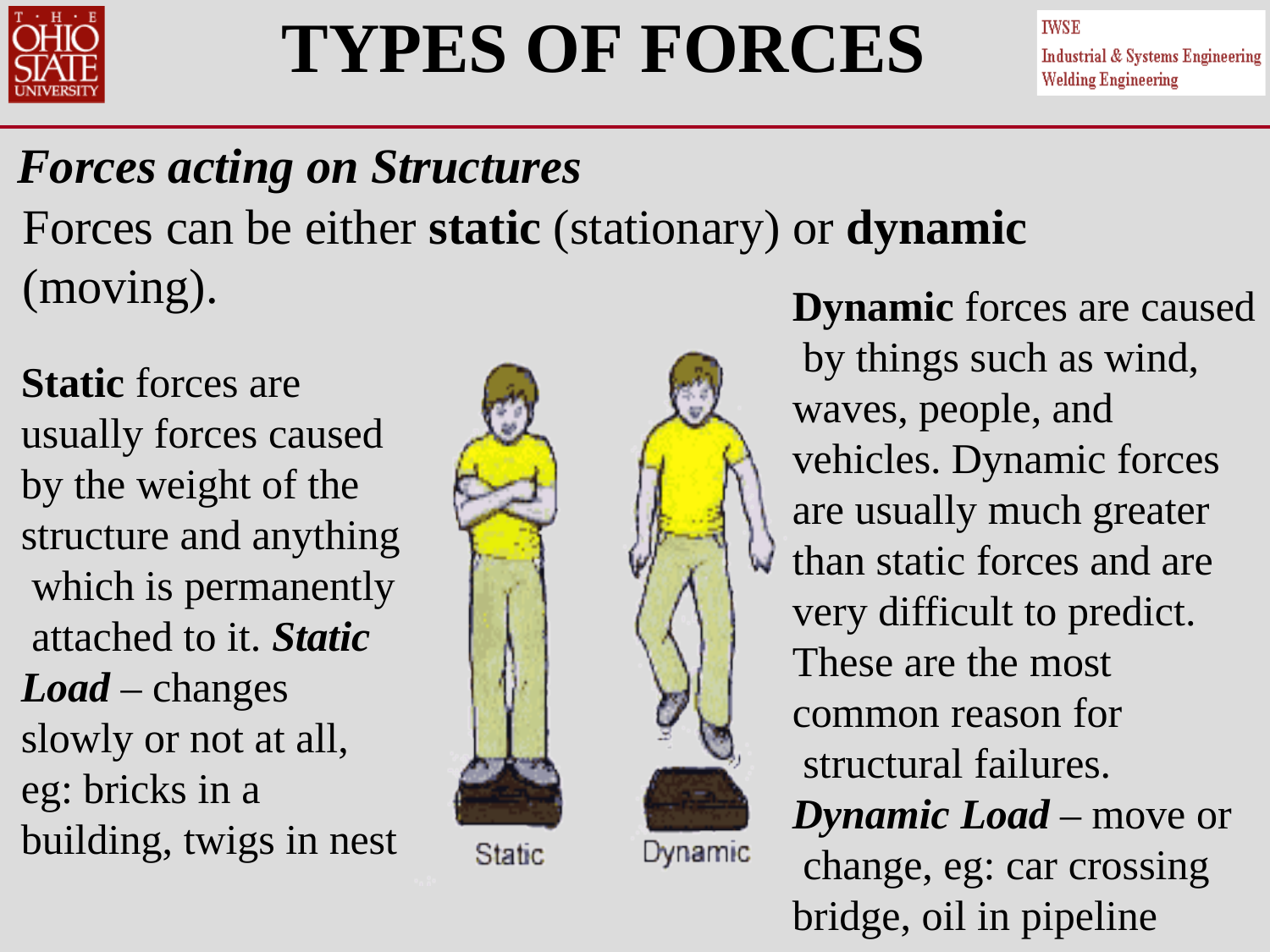

# TYPES OF FORCES
Forces acting on Structures
Forces can be either static (stationary) or dynamic
(moving).
Static forces are  usually forces caused  by the weight of the  structure and anything  which is permanently  attached to it. Static  Load – changes  slowly or not at all,  eg: bricks in a  building, twigs in nest
Dynamic forces are caused  by things such as wind,  waves, people, and  vehicles. Dynamic forces  are usually much greater  than static forces and are  very difficult to predict.
These are the most  common reason for  structural failures.
Dynamic Load – move or  change, eg: car crossing  bridge, oil in pipeline